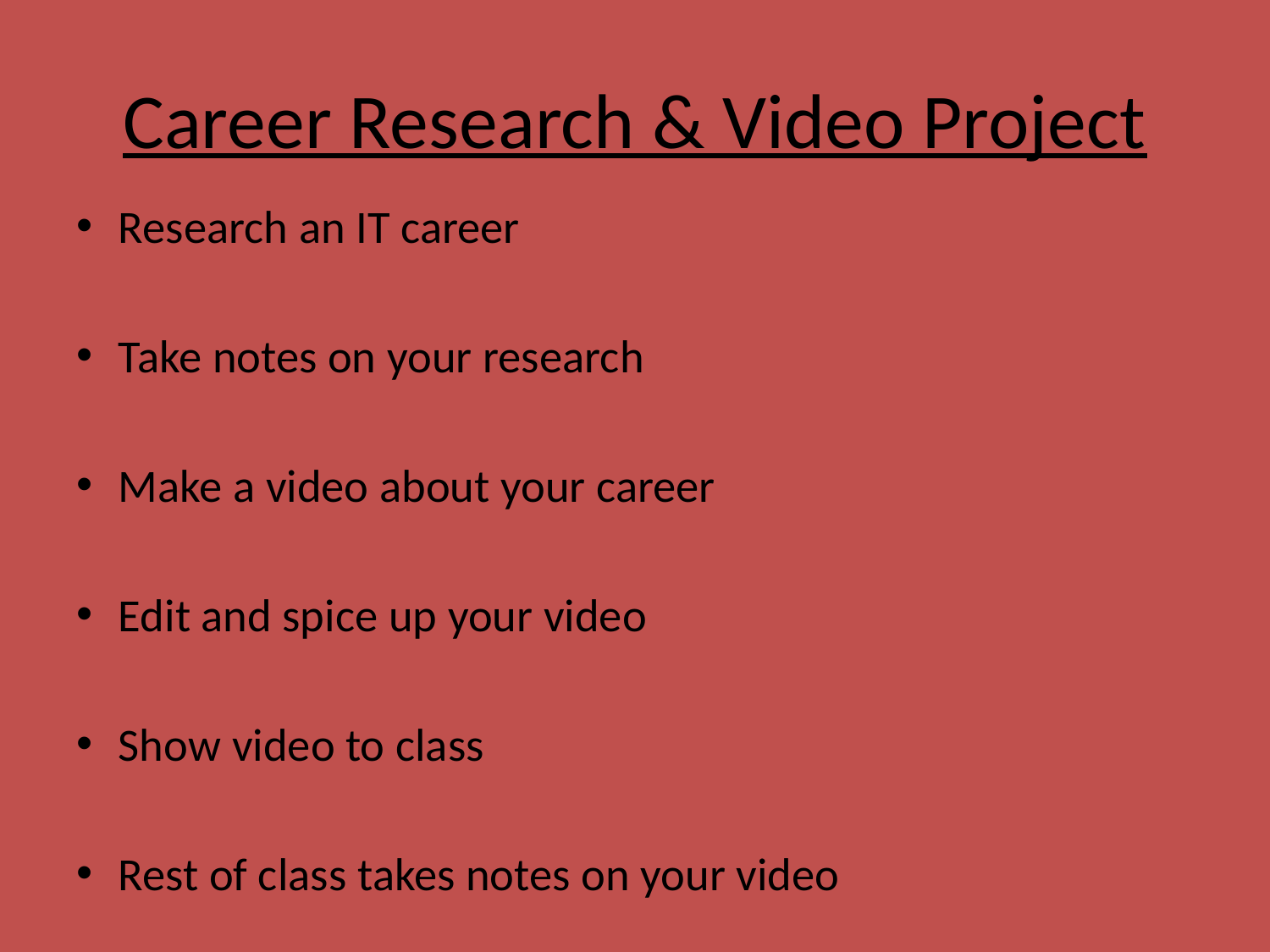

# Career Research & Video Project
Research an IT career

Take notes on your research

Make a video about your career

Edit and spice up your video

Show video to class

Rest of class takes notes on your video